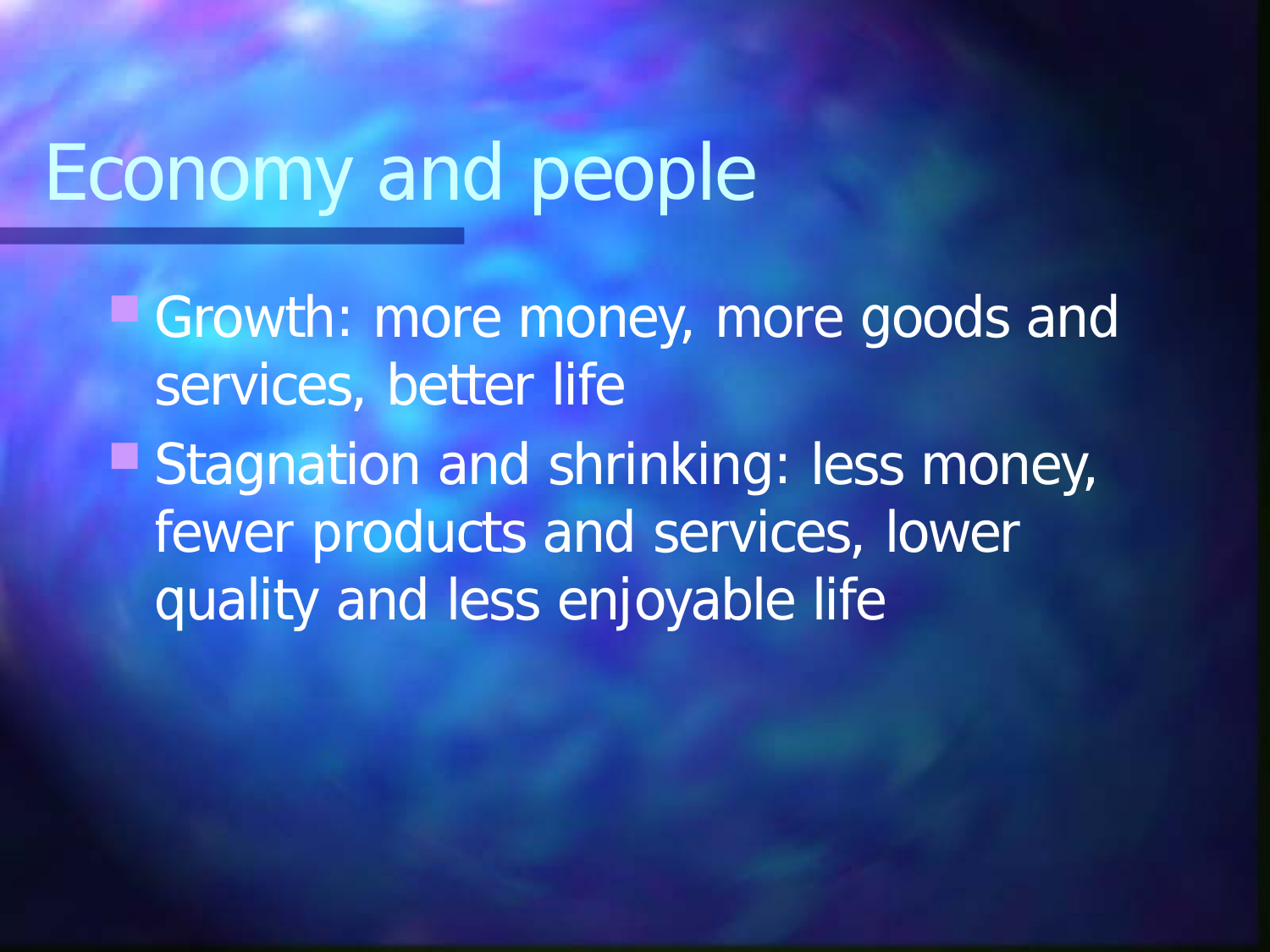

Economy and people
Growth: more money, more goods and services, better life
Stagnation and shrinking: less money, fewer products and services, lower quality and less enjoyable life